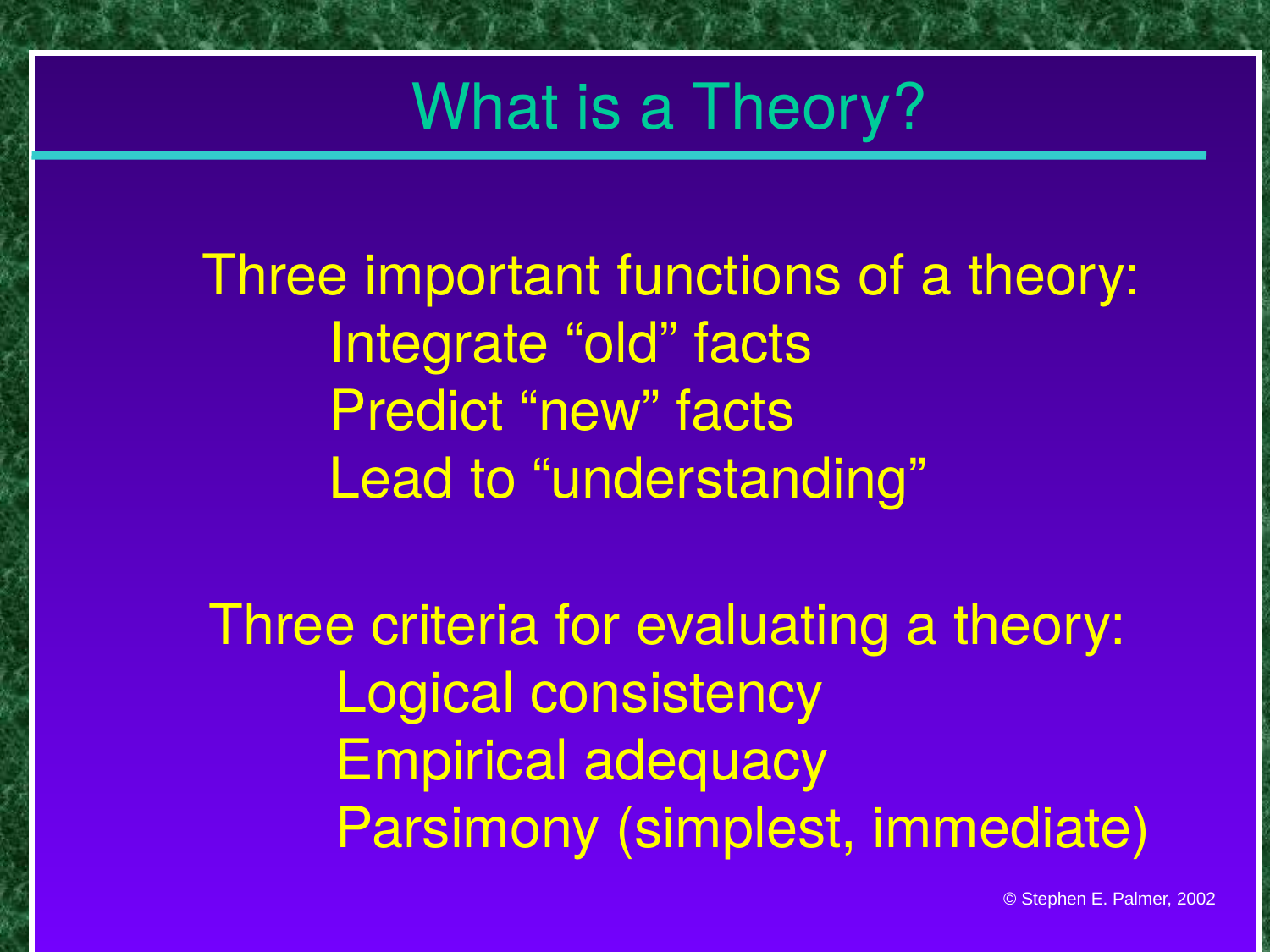

#

What is a Theory?

Three important functions of a theory:
	Integrate “old” facts
	Predict “new” facts
	Lead to “understanding”
Three criteria for evaluating a theory:
	Logical consistency
	Empirical adequacy
	Parsimony (simplest, immediate)
© Stephen E. Palmer, 2002